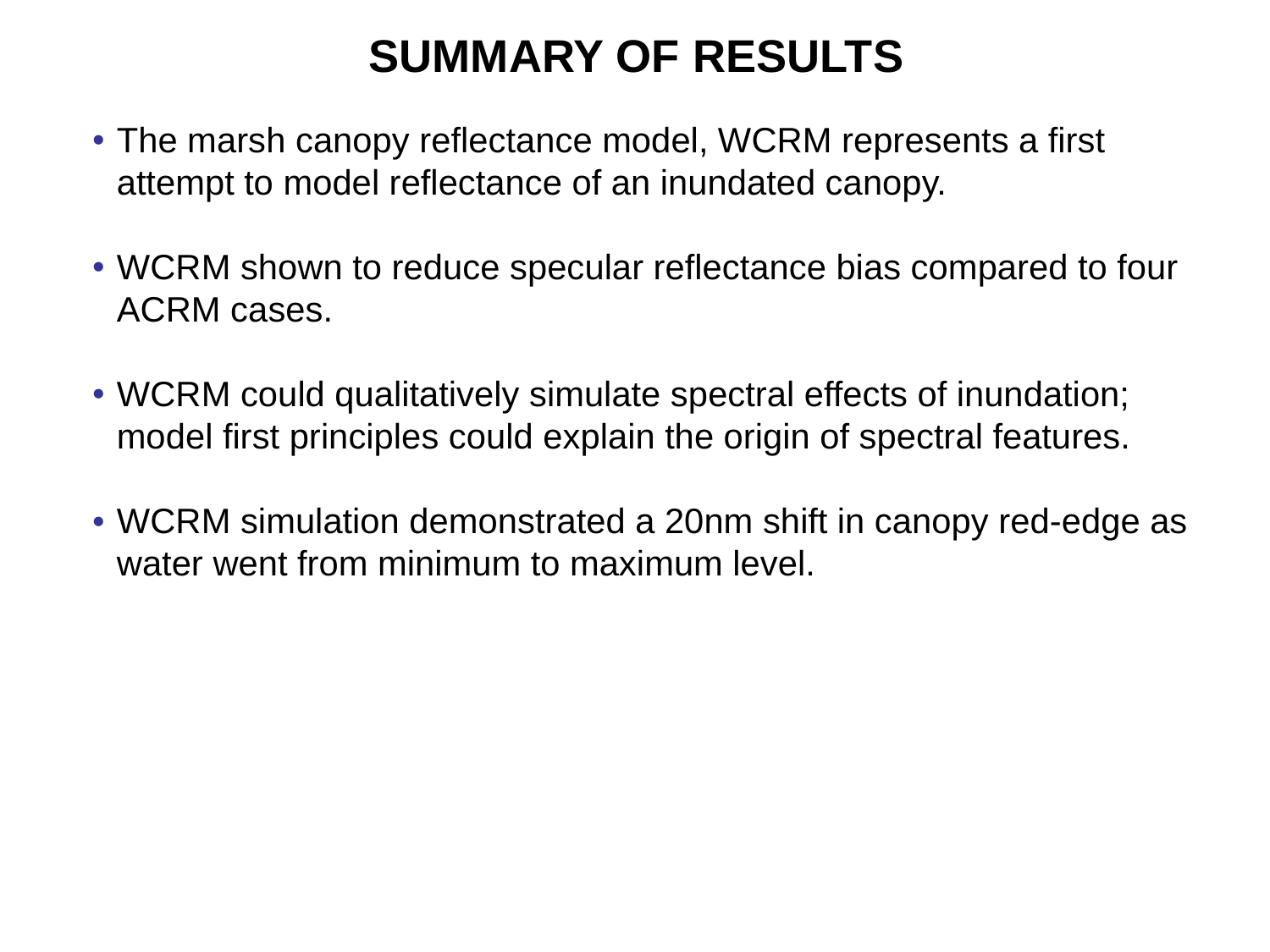

SUMMARY OF RESULTS
The marsh canopy reflectance model, WCRM represents a first attempt to model reflectance of an inundated canopy.

WCRM shown to reduce specular reflectance bias compared to four ACRM cases.

WCRM could qualitatively simulate spectral effects of inundation; model first principles could explain the origin of spectral features.

WCRM simulation demonstrated a 20nm shift in canopy red-edge as water went from minimum to maximum level.
33